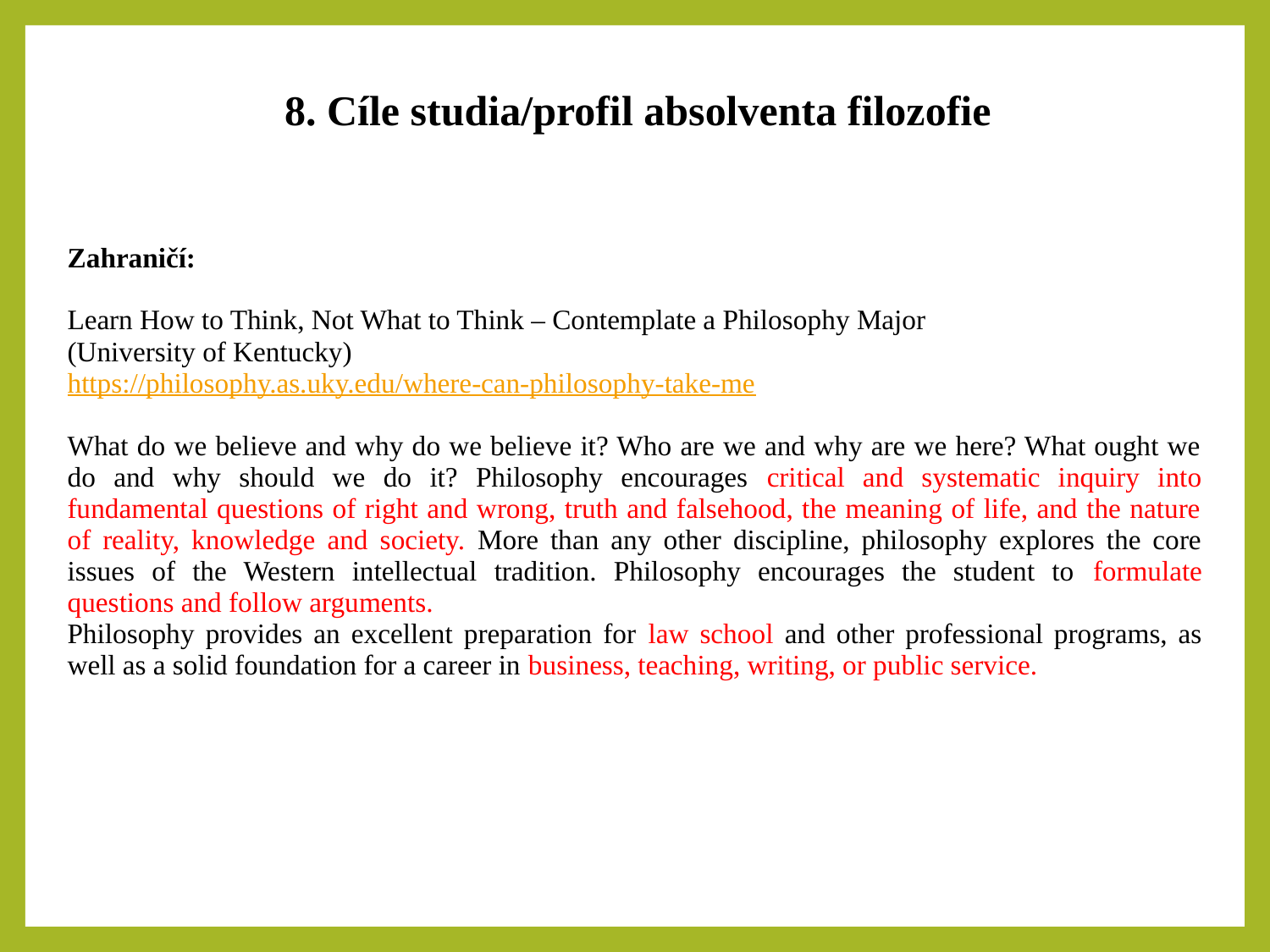

8. Cíle studia/profil absolventa filozofie
| Zahraničí: Learn How to Think, Not What to Think – Contemplate a Philosophy Major (University of Kentucky) https://philosophy.as.uky.edu/where-can-philosophy-take-me What do we believe and why do we believe it? Who are we and why are we here? What ought we do and why should we do it? Philosophy encourages critical and systematic inquiry into fundamental questions of right and wrong, truth and falsehood, the meaning of life, and the nature of reality, knowledge and society. More than any other discipline, philosophy explores the core issues of the Western intellectual tradition. Philosophy encourages the student to formulate questions and follow arguments. Philosophy provides an excellent preparation for law school and other professional programs, as well as a solid foundation for a career in business, teaching, writing, or public service. |
| --- |
|  |